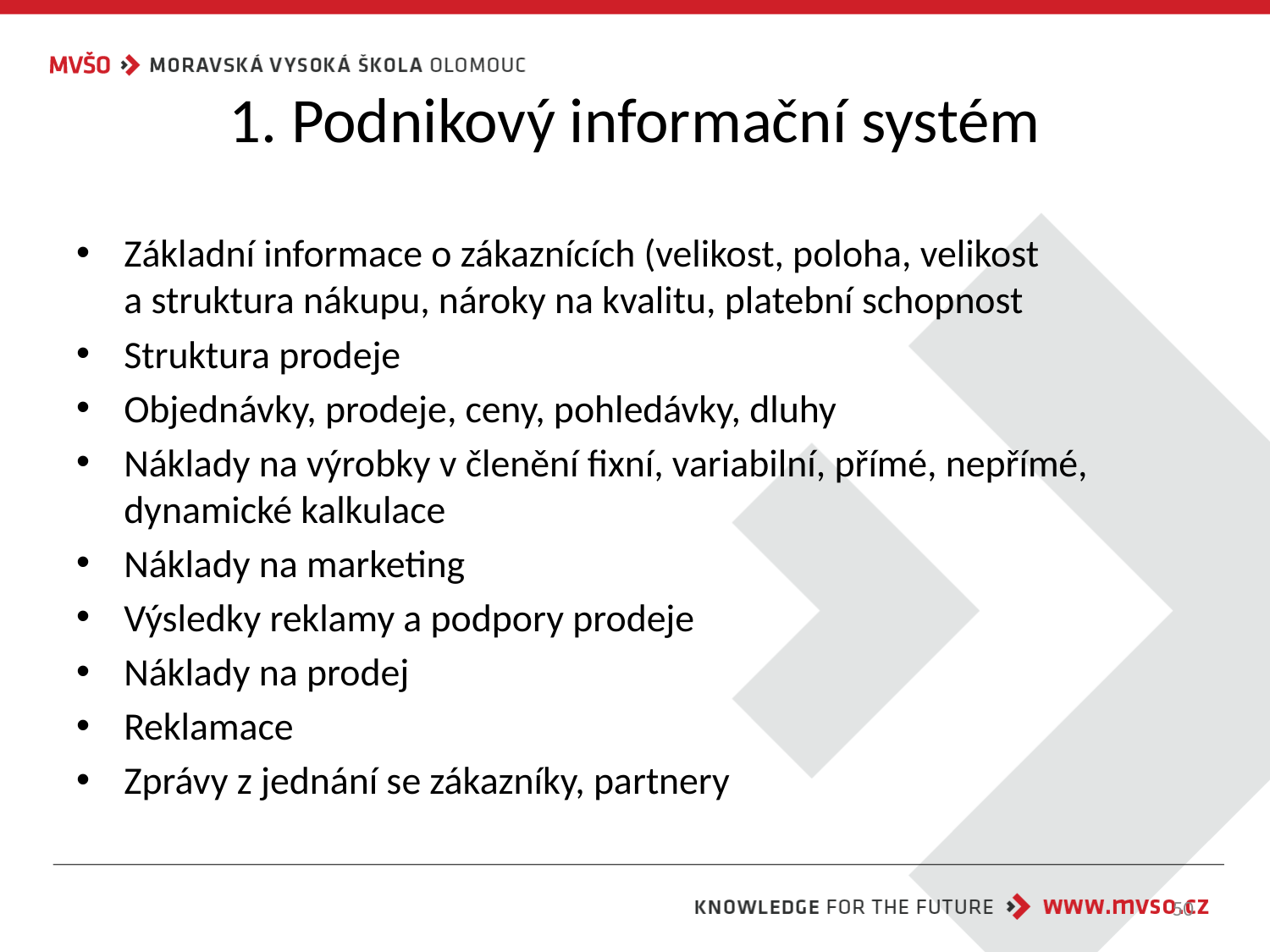

# 1. Podnikový informační systém
Základní informace o zákaznících (velikost, poloha, velikost
a struktura nákupu, nároky na kvalitu, platební schopnost
Struktura prodeje
Objednávky, prodeje, ceny, pohledávky, dluhy
Náklady na výrobky v členění fixní, variabilní, přímé, nepřímé, dynamické kalkulace
Náklady na marketing
Výsledky reklamy a podpory prodeje
Náklady na prodej
Reklamace
Zprávy z jednání se zákazníky, partnery
50